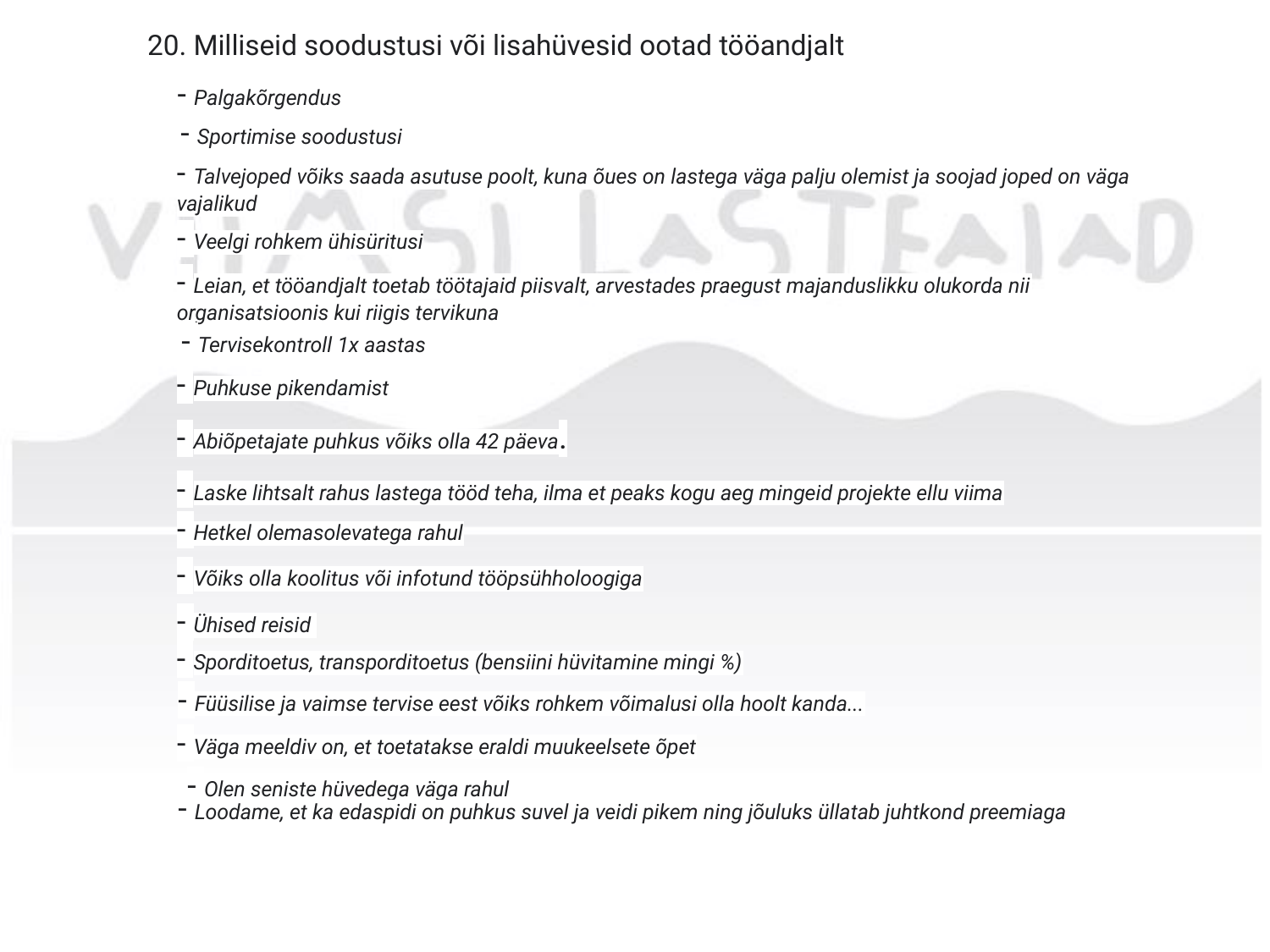

20. Milliseid soodustusi või lisahüvesid ootad tööandjalt
- Palgakõrgendus
- Sportimise soodustusi
- Talvejoped võiks saada asutuse poolt, kuna õues on lastega väga palju olemist ja soojad joped on väga vajalikud
- Veelgi rohkem ühisüritusi
- Leian, et tööandjalt toetab töötajaid piisvalt, arvestades praegust majanduslikku olukorda nii organisatsioonis kui riigis tervikuna
- Tervisekontroll 1x aastas
- Puhkuse pikendamist
- Abiõpetajate puhkus võiks olla 42 päeva.
- Laske lihtsalt rahus lastega tööd teha, ilma et peaks kogu aeg mingeid projekte ellu viima
- Hetkel olemasolevatega rahul
- Võiks olla koolitus või infotund tööpsühholoogiga
- Ühised reisid
- Sporditoetus, transporditoetus (bensiini hüvitamine mingi %)
- Füüsilise ja vaimse tervise eest võiks rohkem võimalusi olla hoolt kanda...
- Väga meeldiv on, et toetatakse eraldi muukeelsete õpet
- Olen seniste hüvedega väga rahul
- Loodame, et ka edaspidi on puhkus suvel ja veidi pikem ning jõuluks üllatab juhtkond preemiaga